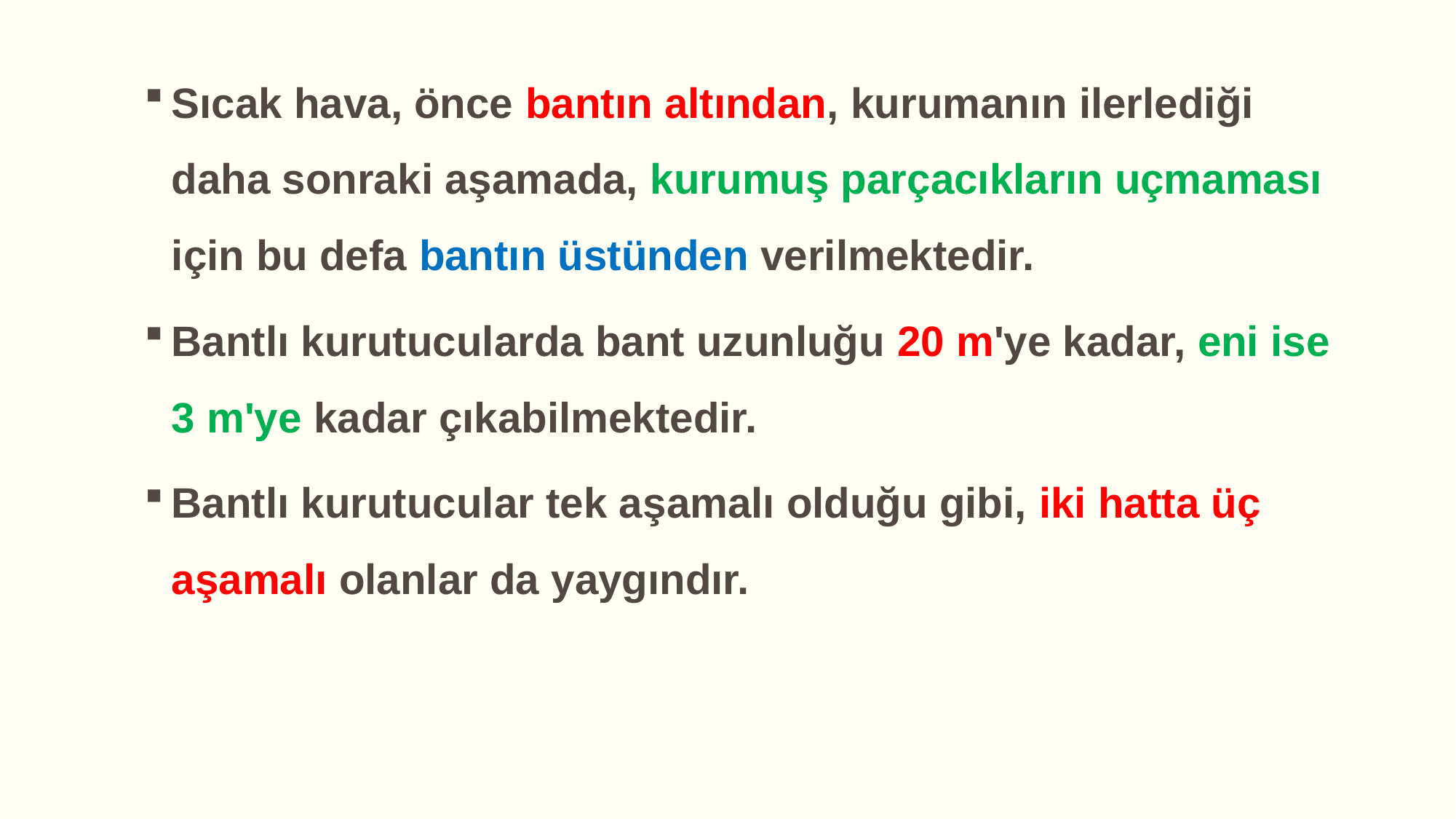

Sıcak hava, önce bantın altından, kurumanın ilerlediği daha sonraki aşamada, kurumuş parçacıkların uçmaması için bu defa bantın üstünden verilmektedir.
Bantlı kurutucularda bant uzunluğu 20 m'ye kadar, eni ise 3 m'ye kadar çıkabilmektedir.
Bantlı kurutucular tek aşamalı olduğu gibi, iki hatta üç aşamalı olanlar da yaygındır.